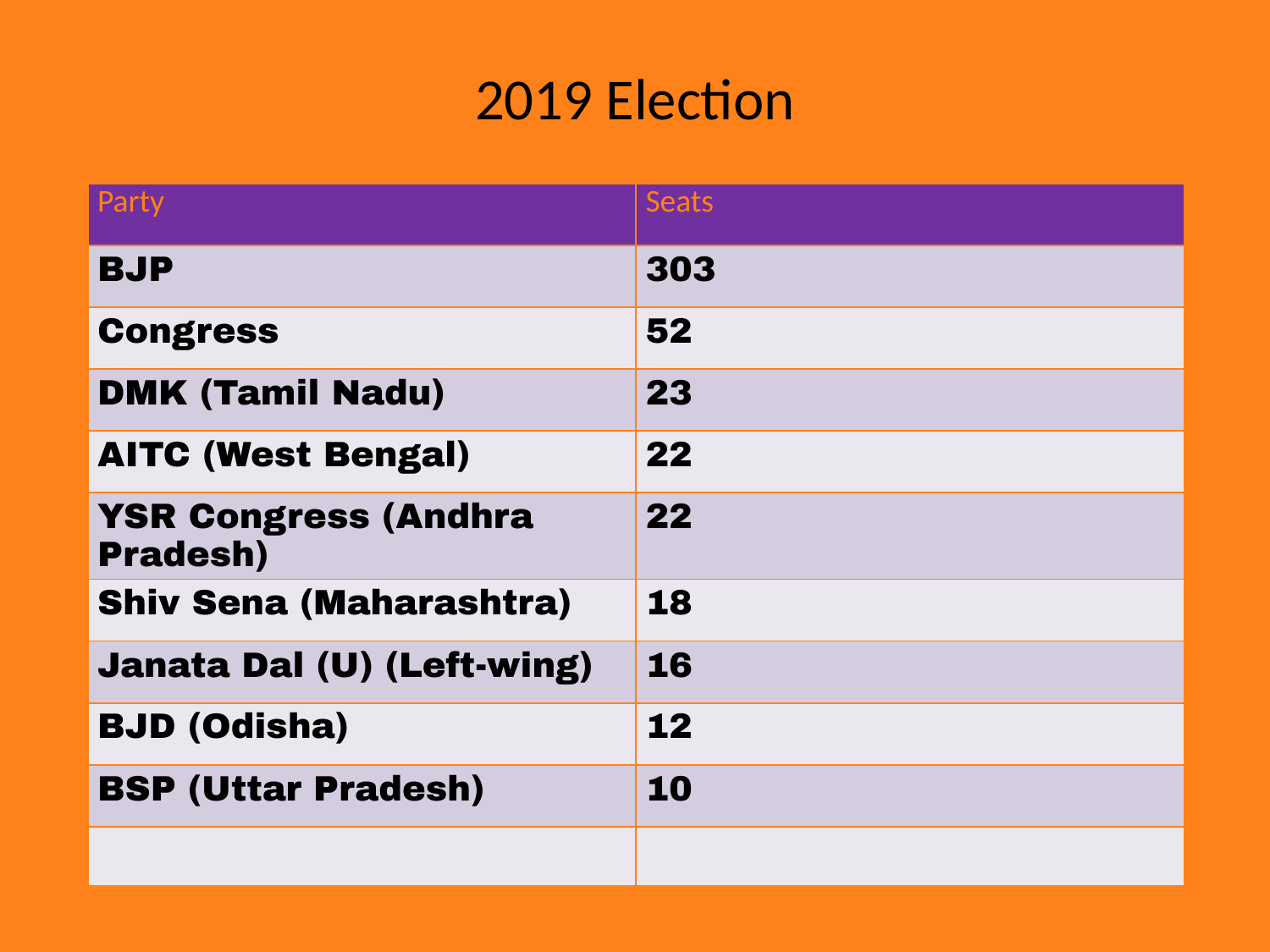

# 2019 Election
| Party | Seats |
| --- | --- |
| BJP | 303 |
| Congress | 52 |
| DMK (Tamil Nadu) | 23 |
| AITC (West Bengal) | 22 |
| YSR Congress (Andhra Pradesh) | 22 |
| Shiv Sena (Maharashtra) | 18 |
| Janata Dal (U) (Left-wing) | 16 |
| BJD (Odisha) | 12 |
| BSP (Uttar Pradesh) | 10 |
|  |  |